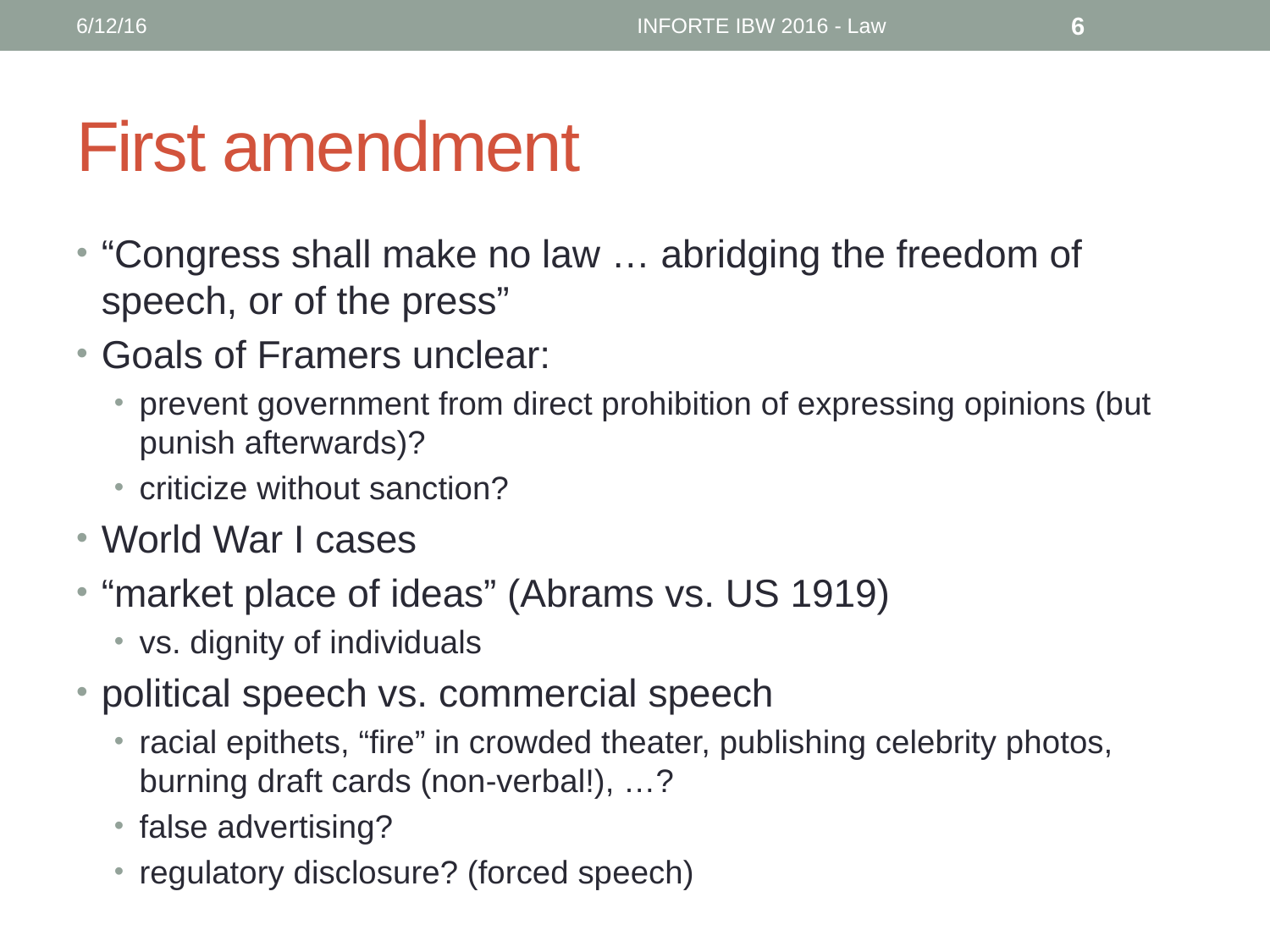

6/12/16
INFORTE IBW 2016 - Law
6
# First amendment
“Congress shall make no law … abridging the freedom of speech, or of the press”
Goals of Framers unclear:
prevent government from direct prohibition of expressing opinions (but punish afterwards)?
criticize without sanction?
World War I cases
“market place of ideas” (Abrams vs. US 1919)
vs. dignity of individuals
political speech vs. commercial speech
racial epithets, “fire” in crowded theater, publishing celebrity photos, burning draft cards (non-verbal!), …?
false advertising?
regulatory disclosure? (forced speech)